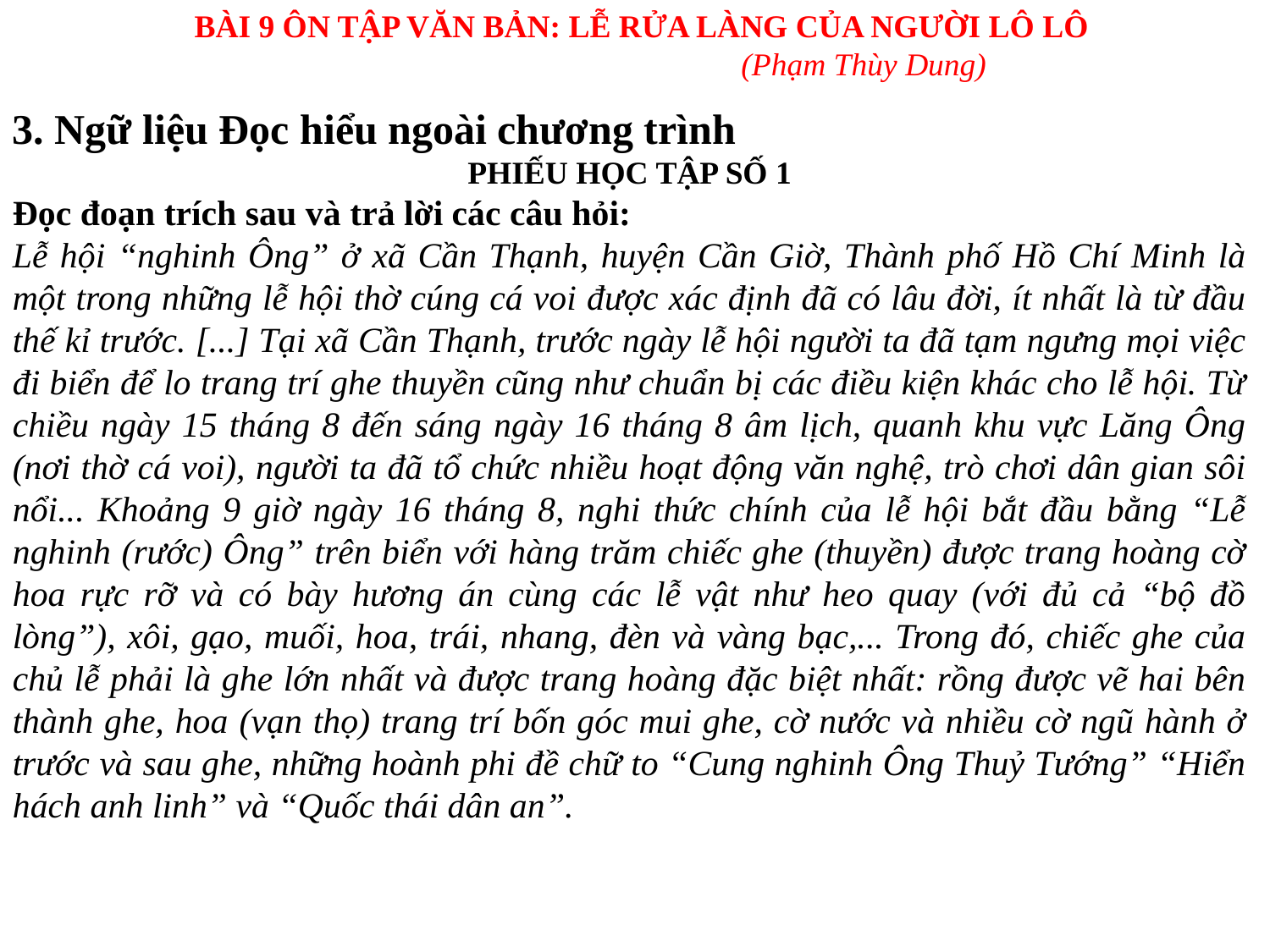

BÀI 9 ÔN TẬP VĂN BẢN: LỄ RỬA LÀNG CỦA NGƯỜI LÔ LÔ
(Phạm Thùy Dung)

3. Ngữ liệu Đọc hiểu ngoài chương trình
PHIẾU HỌC TẬP SỐ 1
Đọc đoạn trích sau và trả lời các câu hỏi:
Lễ hội “nghinh Ông” ở xã Cần Thạnh, huyện Cần Giờ, Thành phố Hồ Chí Minh là một trong những lễ hội thờ cúng cá voi được xác định đã có lâu đời, ít nhất là từ đầu thế kỉ trước. [...] Tại xã Cần Thạnh, trước ngày lễ hội người ta đã tạm ngưng mọi việc đi biển để lo trang trí ghe thuyền cũng như chuẩn bị các điều kiện khác cho lễ hội. Từ chiều ngày 15 tháng 8 đến sáng ngày 16 tháng 8 âm lịch, quanh khu vực Lăng Ông (nơi thờ cá voi), người ta đã tổ chức nhiều hoạt động văn nghệ, trò chơi dân gian sôi nổi... Khoảng 9 giờ ngày 16 tháng 8, nghi thức chính của lễ hội bắt đầu bằng “Lễ nghinh (rước) Ông” trên biển với hàng trăm chiếc ghe (thuyền) được trang hoàng cờ hoa rực rỡ và có bày hương án cùng các lễ vật như heo quay (với đủ cả “bộ đồ lòng”), xôi, gạo, muối, hoa, trái, nhang, đèn và vàng bạc,... Trong đó, chiếc ghe của chủ lễ phải là ghe lớn nhất và được trang hoàng đặc biệt nhất: rồng được vẽ hai bên thành ghe, hoa (vạn thọ) trang trí bốn góc mui ghe, cờ nước và nhiều cờ ngũ hành ở trước và sau ghe, những hoành phi đề chữ to “Cung nghinh Ông Thuỷ Tướng” “Hiển hách anh linh” và “Quốc thái dân an”.